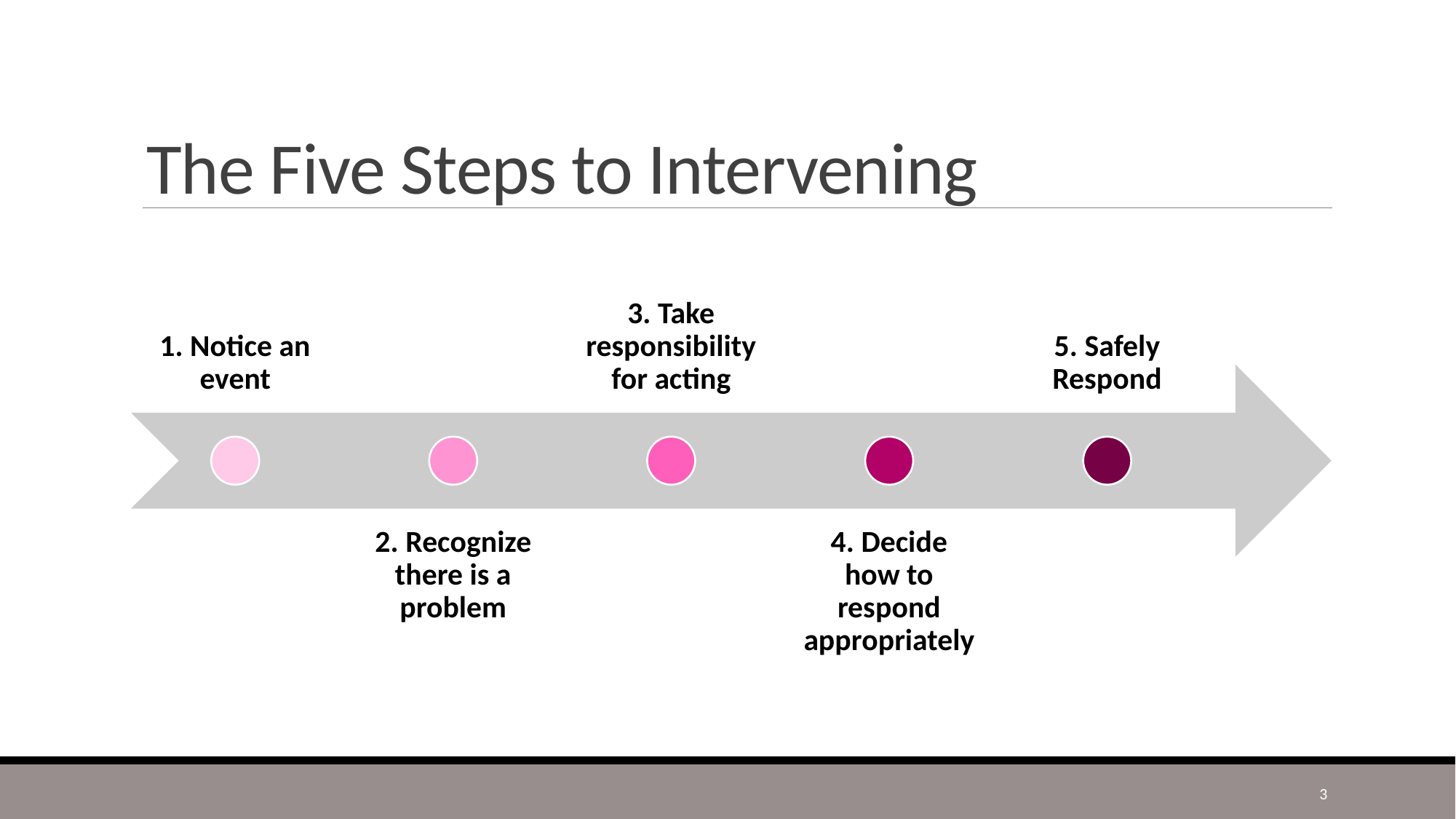

# The Five Steps to Intervening

1. Notice an event
2. Recognize there is a problem
3. Take responsibility for acting
4. Decide how to respond appropriately
5. Safely Respond
3